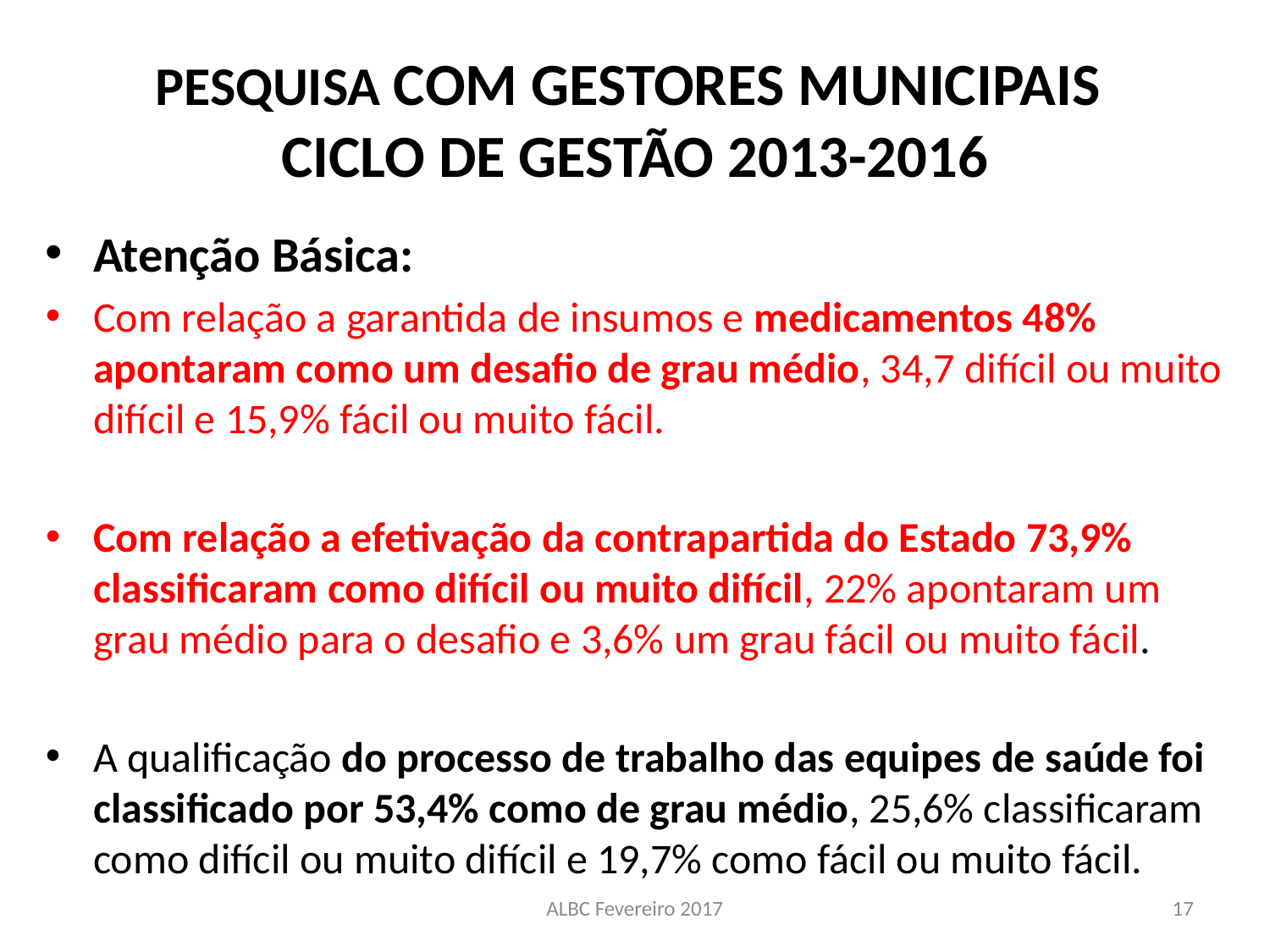

# PESQUISA COM GESTORES MUNICIPAIS CICLO DE GESTÃO 2013-2016
Atenção Básica:
Com relação a garantida de insumos e medicamentos 48% apontaram como um desafio de grau médio, 34,7 difícil ou muito difícil e 15,9% fácil ou muito fácil.

Com relação a efetivação da contrapartida do Estado 73,9% classificaram como difícil ou muito difícil, 22% apontaram um grau médio para o desafio e 3,6% um grau fácil ou muito fácil.

A qualificação do processo de trabalho das equipes de saúde foi classificado por 53,4% como de grau médio, 25,6% classificaram como difícil ou muito difícil e 19,7% como fácil ou muito fácil.

ALBC Fevereiro 2017
17